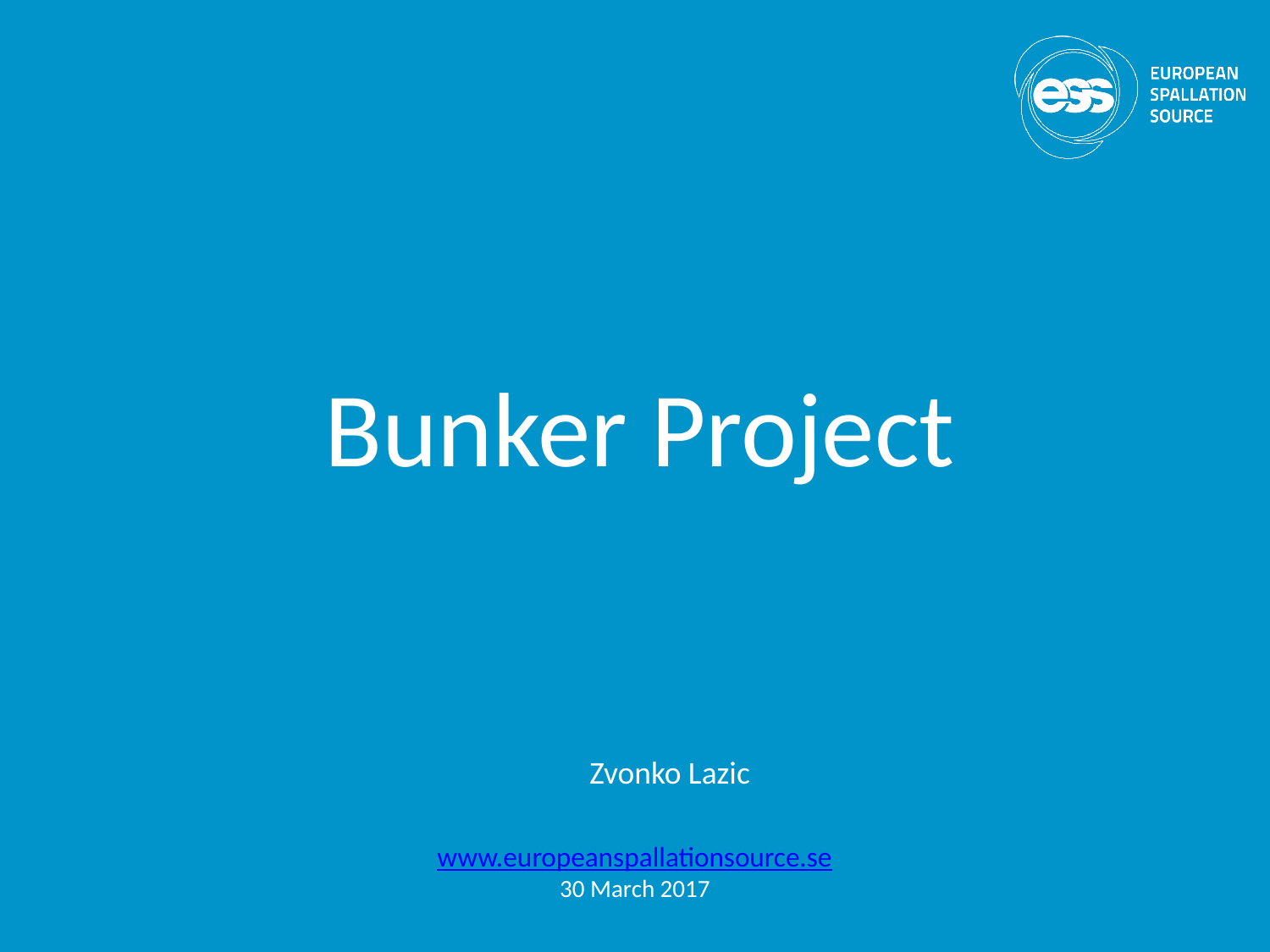

# Bunker Project

Zvonko Lazic
www.europeanspallationsource.se
30 March 2017